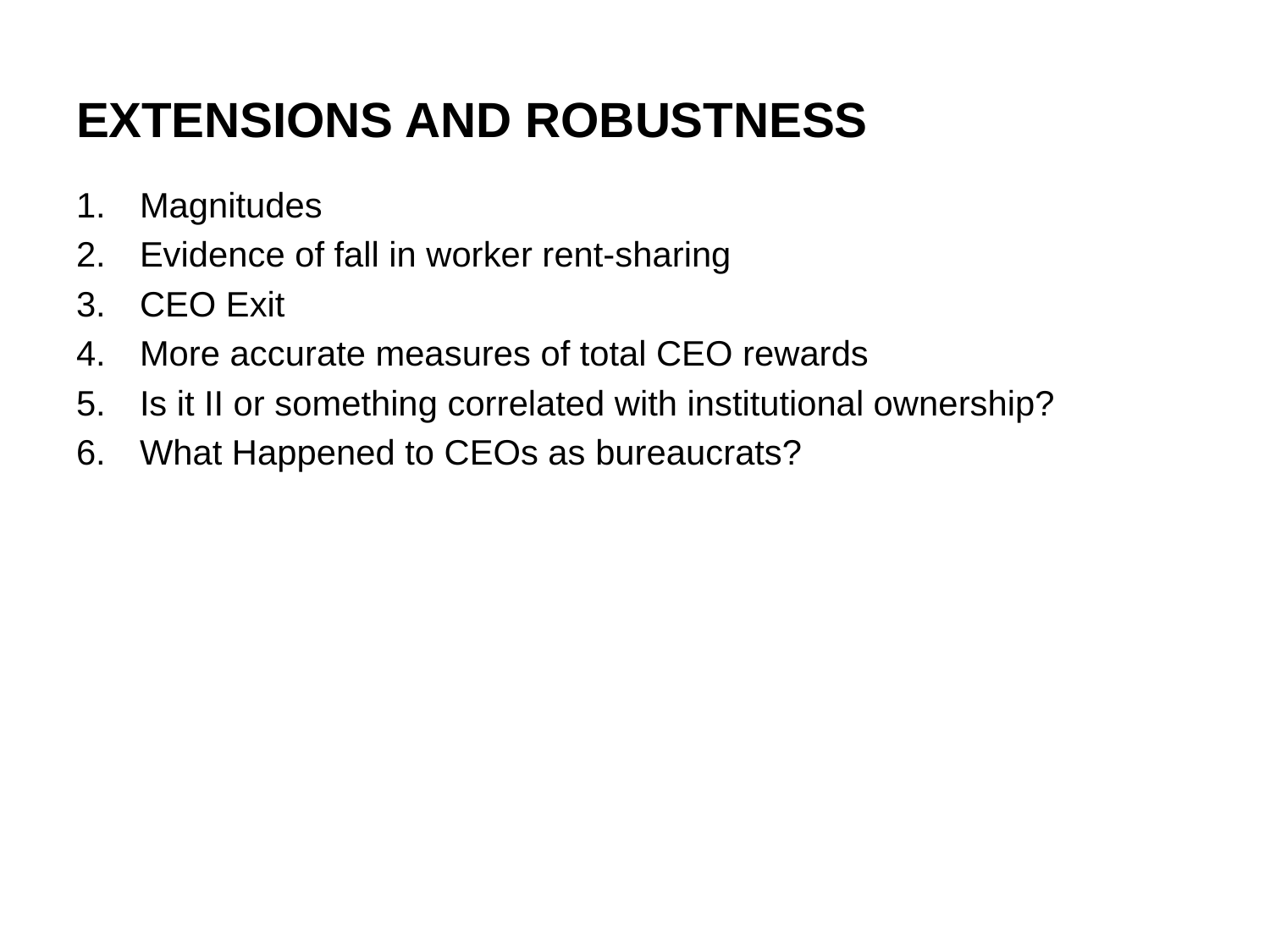

# Extensions and robustness
Magnitudes
Evidence of fall in worker rent-sharing
CEO Exit
More accurate measures of total CEO rewards
Is it II or something correlated with institutional ownership?
What Happened to CEOs as bureaucrats?